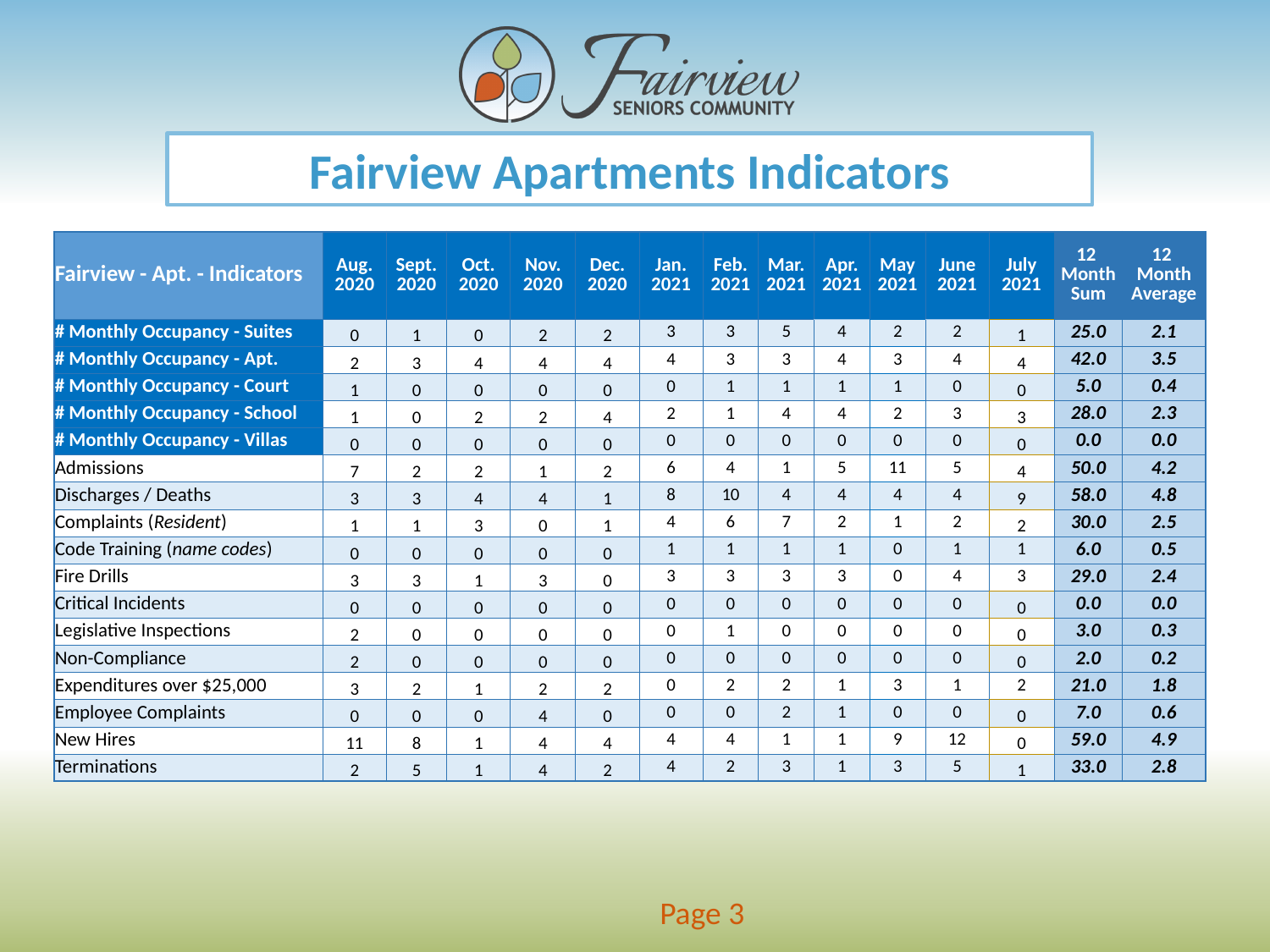

Fairview Apartments Indicators
| Fairview - Apt. - Indicators | Aug. 2020 | Sept. 2020 | Oct. 2020 | Nov. 2020 | Dec. 2020 | Jan. 2021 | Feb. 2021 | Mar. 2021 | Apr. 2021 | May 2021 | June 2021 | July 2021 | 12 Month Sum | 12 Month Average |
| --- | --- | --- | --- | --- | --- | --- | --- | --- | --- | --- | --- | --- | --- | --- |
| # Monthly Occupancy - Suites | 0 | 1 | 0 | 2 | 2 | 3 | 3 | 5 | 4 | 2 | 2 | 1 | 25.0 | 2.1 |
| # Monthly Occupancy - Apt. | 2 | 3 | 4 | 4 | 4 | 4 | 3 | 3 | 4 | 3 | 4 | 4 | 42.0 | 3.5 |
| # Monthly Occupancy - Court | 1 | 0 | 0 | 0 | 0 | 0 | 1 | 1 | 1 | 1 | 0 | 0 | 5.0 | 0.4 |
| # Monthly Occupancy - School | 1 | 0 | 2 | 2 | 4 | 2 | 1 | 4 | 4 | 2 | 3 | 3 | 28.0 | 2.3 |
| # Monthly Occupancy - Villas | 0 | 0 | 0 | 0 | 0 | 0 | 0 | 0 | 0 | 0 | 0 | 0 | 0.0 | 0.0 |
| Admissions | 7 | 2 | 2 | 1 | 2 | 6 | 4 | 1 | 5 | 11 | 5 | 4 | 50.0 | 4.2 |
| Discharges / Deaths | 3 | 3 | 4 | 4 | 1 | 8 | 10 | 4 | 4 | 4 | 4 | 9 | 58.0 | 4.8 |
| Complaints (Resident) | 1 | 1 | 3 | 0 | 1 | 4 | 6 | 7 | 2 | 1 | 2 | 2 | 30.0 | 2.5 |
| Code Training (name codes) | 0 | 0 | 0 | 0 | 0 | 1 | 1 | 1 | 1 | 0 | 1 | 1 | 6.0 | 0.5 |
| Fire Drills | 3 | 3 | 1 | 3 | 0 | 3 | 3 | 3 | 3 | 0 | 4 | 3 | 29.0 | 2.4 |
| Critical Incidents | 0 | 0 | 0 | 0 | 0 | 0 | 0 | 0 | 0 | 0 | 0 | 0 | 0.0 | 0.0 |
| Legislative Inspections | 2 | 0 | 0 | 0 | 0 | 0 | 1 | 0 | 0 | 0 | 0 | 0 | 3.0 | 0.3 |
| Non-Compliance | 2 | 0 | 0 | 0 | 0 | 0 | 0 | 0 | 0 | 0 | 0 | 0 | 2.0 | 0.2 |
| Expenditures over $25,000 | 3 | 2 | 1 | 2 | 2 | 0 | 2 | 2 | 1 | 3 | 1 | 2 | 21.0 | 1.8 |
| Employee Complaints | 0 | 0 | 0 | 4 | 0 | 0 | 0 | 2 | 1 | 0 | 0 | 0 | 7.0 | 0.6 |
| New Hires | 11 | 8 | 1 | 4 | 4 | 4 | 4 | 1 | 1 | 9 | 12 | 0 | 59.0 | 4.9 |
| Terminations | 2 | 5 | 1 | 4 | 2 | 4 | 2 | 3 | 1 | 3 | 5 | 1 | 33.0 | 2.8 |
Page 3